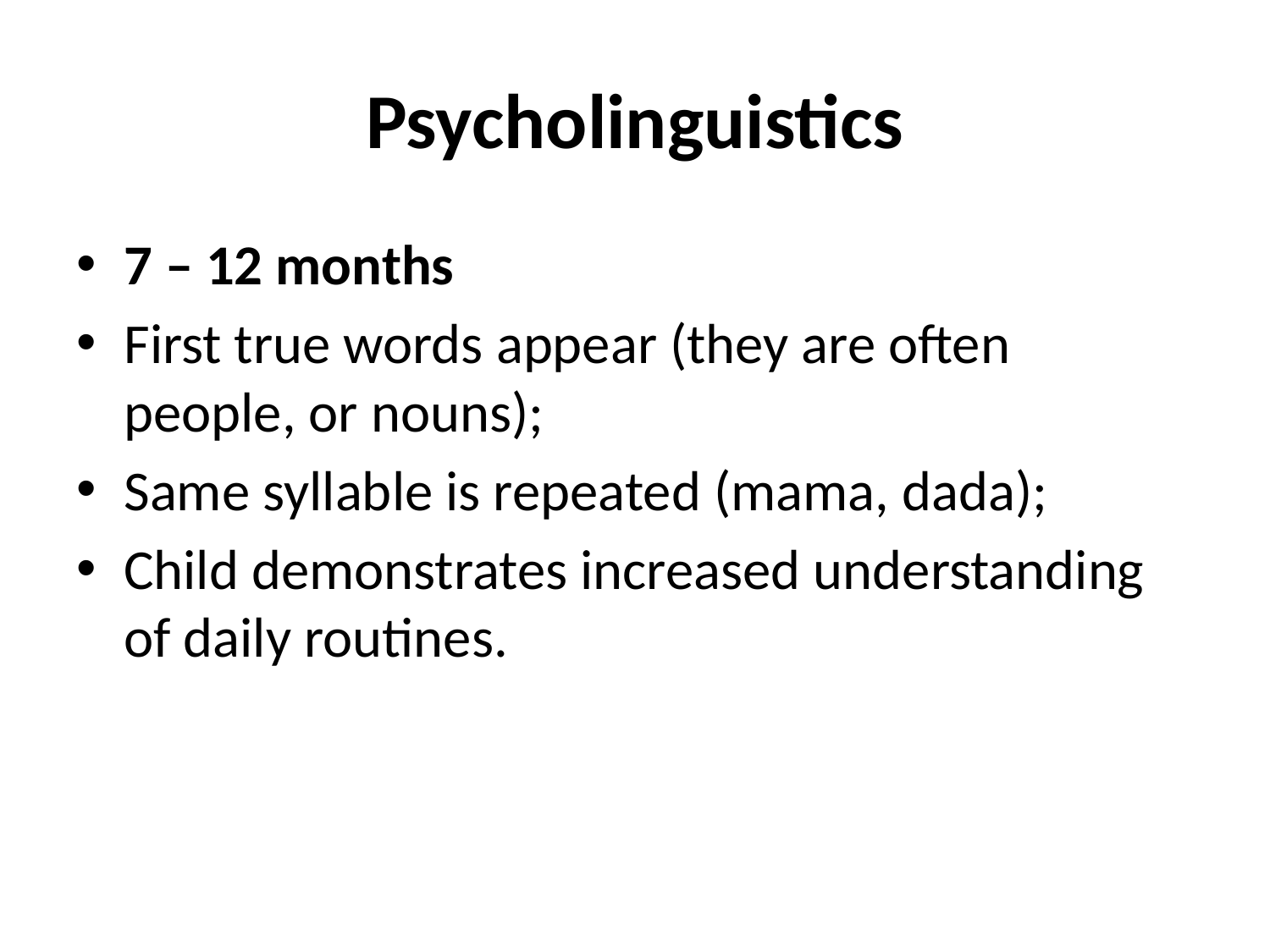

# Psycholinguistics
7 – 12 months
First true words appear (they are often people, or nouns);
Same syllable is repeated (mama, dada);
Child demonstrates increased understanding of daily routines.